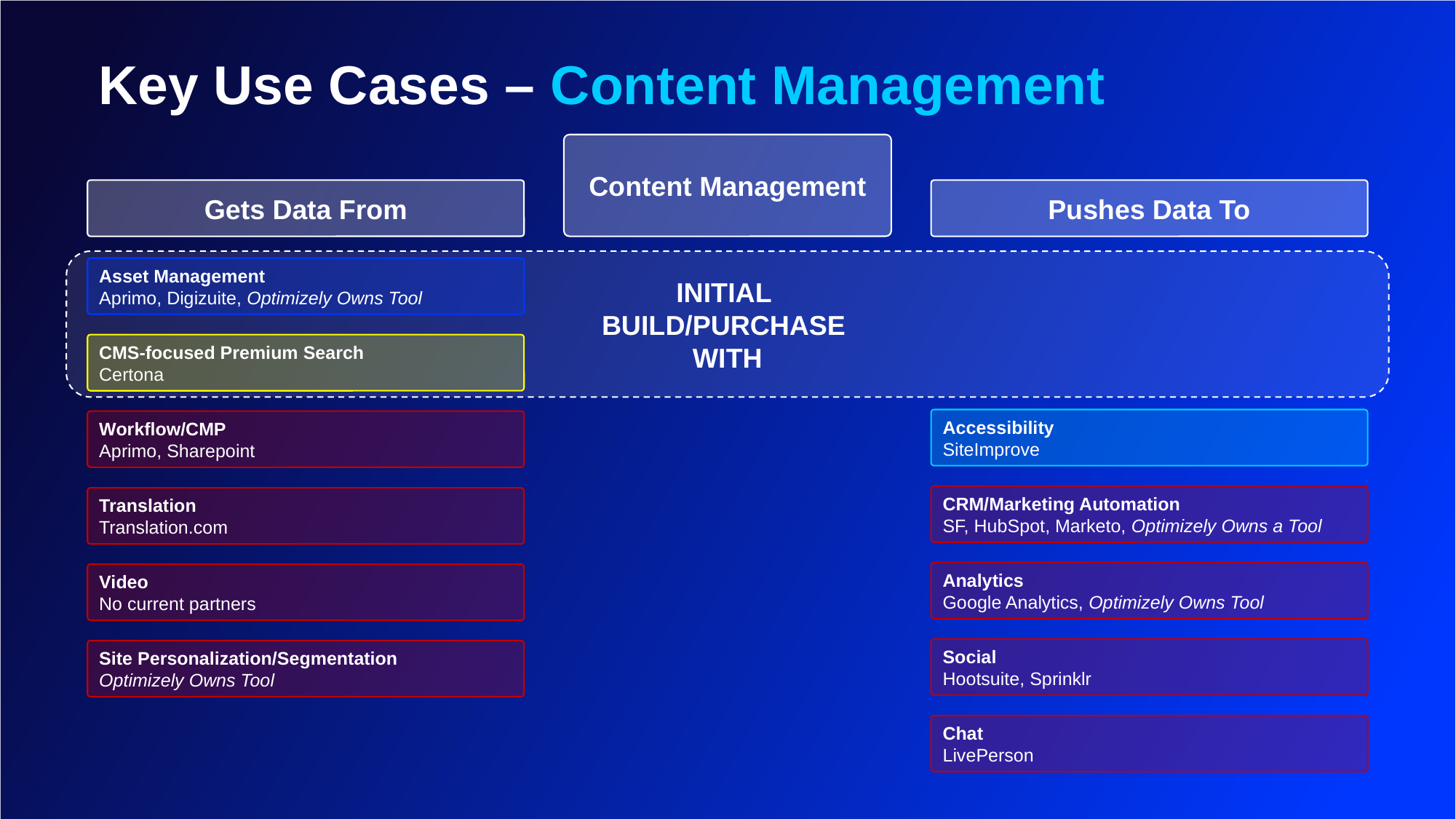

Key Use Cases – Content Management
Content Management
Gets Data From
Pushes Data To
INITIAL
BUILD/PURCHASE
WITH
Asset Management
Aprimo, Digizuite, Optimizely Owns Tool
CMS-focused Premium Search
Certona
Accessibility
SiteImprove
Workflow/CMP
Aprimo, Sharepoint
CRM/Marketing Automation
SF, HubSpot, Marketo, Optimizely Owns a Tool
Translation
Translation.com
Analytics
Google Analytics, Optimizely Owns Tool
Video
No current partners
Social
Hootsuite, Sprinklr
Site Personalization/Segmentation
Optimizely Owns Tool
Chat
LivePerson